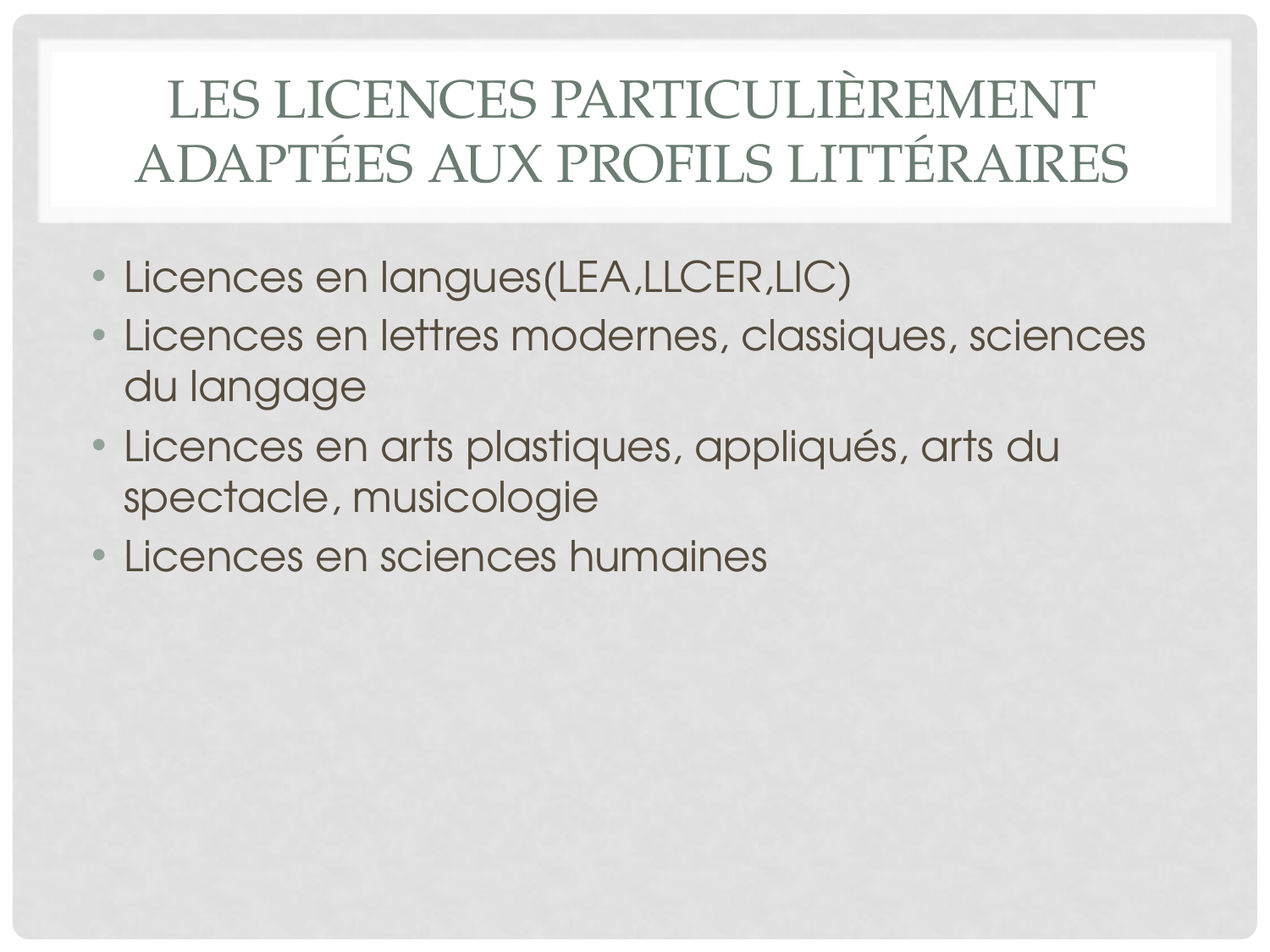

# Les licences particulièrement adaptées aux profils littéraires
Licences en langues(LEA,LLCER,LIC)
Licences en lettres modernes, classiques, sciences du langage
Licences en arts plastiques, appliqués, arts du spectacle, musicologie
Licences en sciences humaines